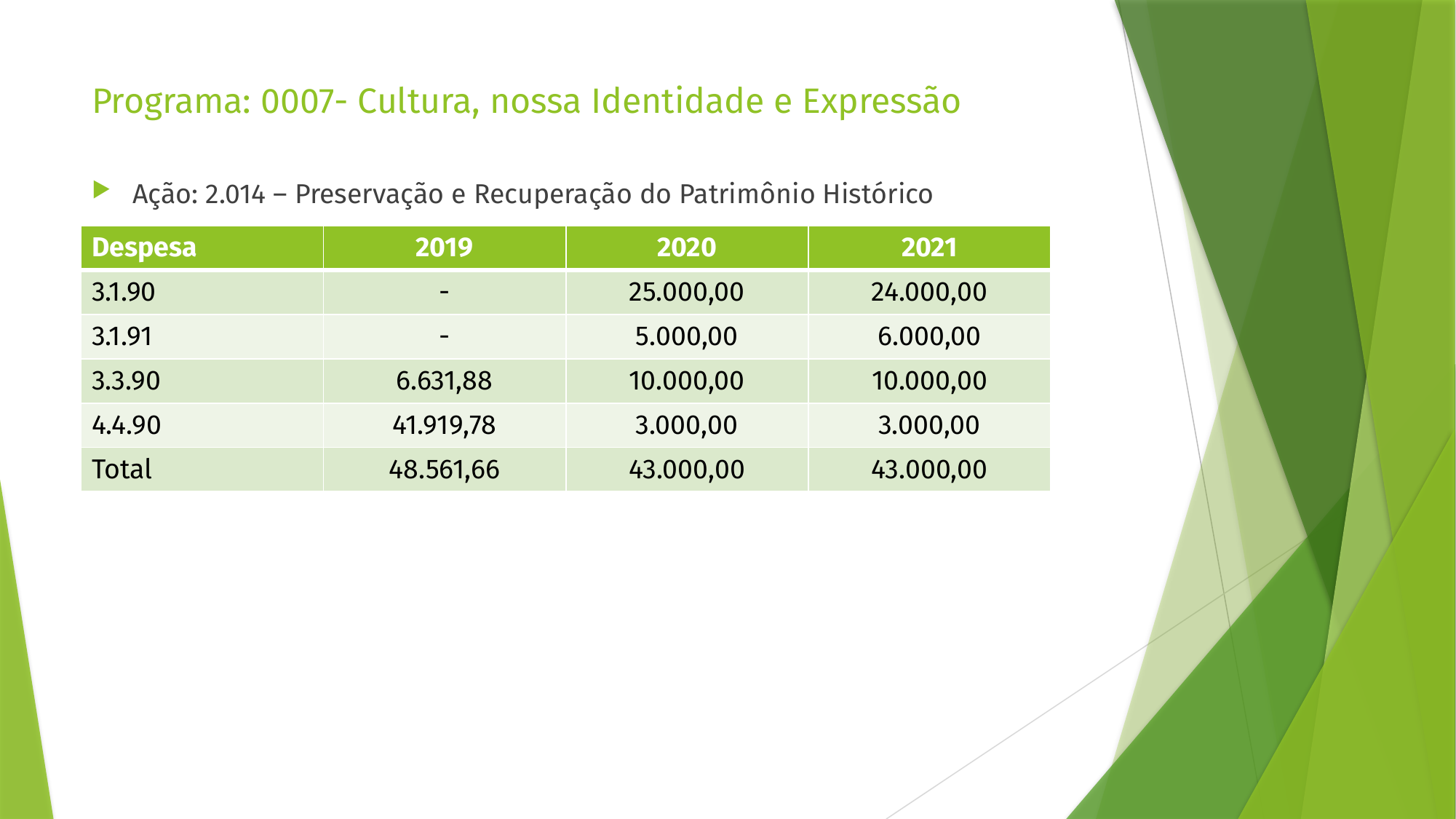

# Programa: 0007- Cultura, nossa Identidade e Expressão
Ação: 2.014 – Preservação e Recuperação do Patrimônio Histórico
| Despesa | 2019 | 2020 | 2021 |
| --- | --- | --- | --- |
| 3.1.90 | - | 25.000,00 | 24.000,00 |
| 3.1.91 | - | 5.000,00 | 6.000,00 |
| 3.3.90 | 6.631,88 | 10.000,00 | 10.000,00 |
| 4.4.90 | 41.919,78 | 3.000,00 | 3.000,00 |
| Total | 48.561,66 | 43.000,00 | 43.000,00 |